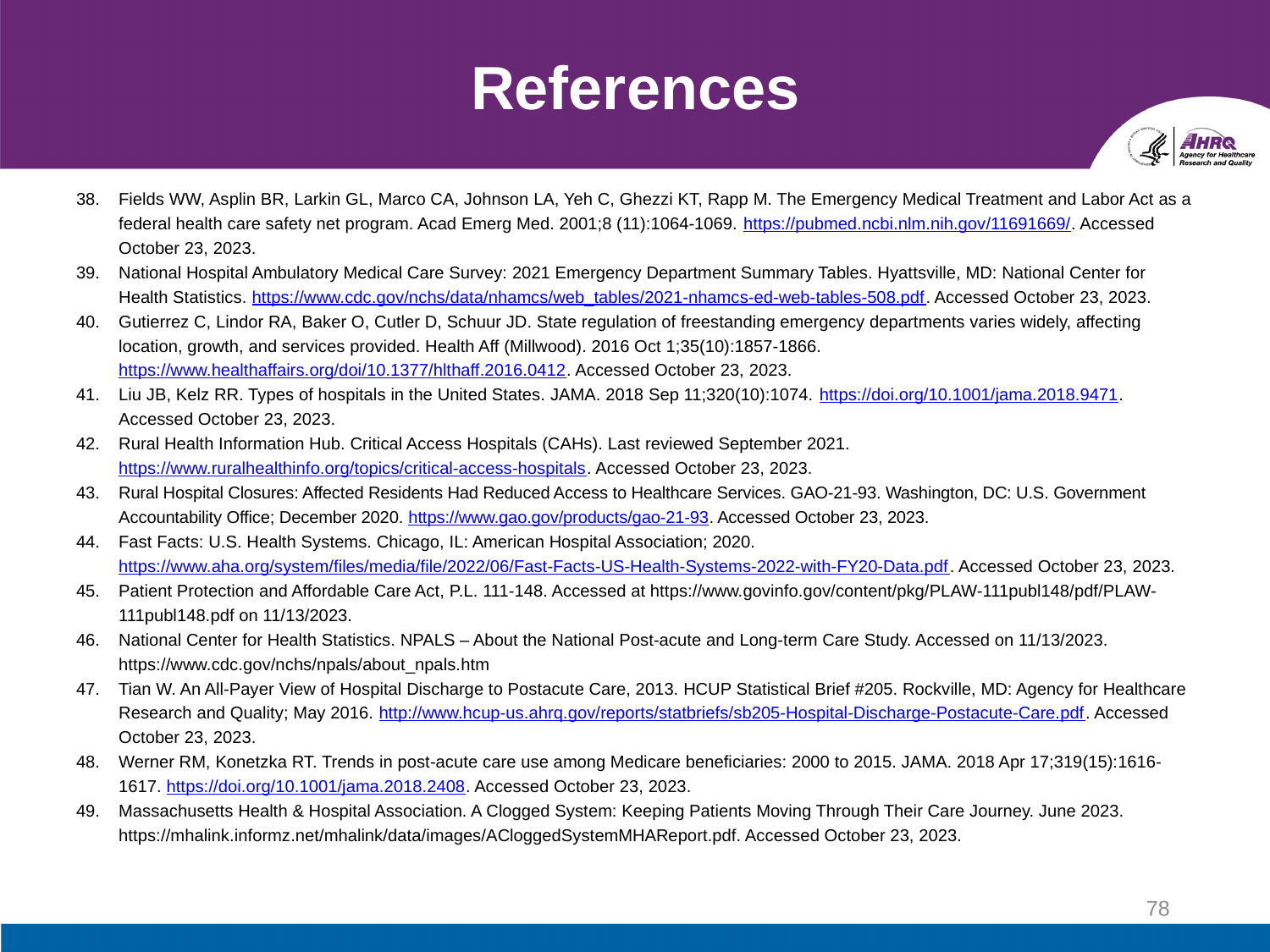

# References
Fields WW, Asplin BR, Larkin GL, Marco CA, Johnson LA, Yeh C, Ghezzi KT, Rapp M. The Emergency Medical Treatment and Labor Act as a federal health care safety net program. Acad Emerg Med. 2001;8 (11):1064-1069. https://pubmed.ncbi.nlm.nih.gov/11691669/. Accessed October 23, 2023.
National Hospital Ambulatory Medical Care Survey: 2021 Emergency Department Summary Tables. Hyattsville, MD: National Center for Health Statistics. https://www.cdc.gov/nchs/data/nhamcs/web_tables/2021-nhamcs-ed-web-tables-508.pdf. Accessed October 23, 2023.
Gutierrez C, Lindor RA, Baker O, Cutler D, Schuur JD. State regulation of freestanding emergency departments varies widely, affecting location, growth, and services provided. Health Aff (Millwood). 2016 Oct 1;35(10):1857-1866. https://www.healthaffairs.org/doi/10.1377/hlthaff.2016.0412. Accessed October 23, 2023.
Liu JB, Kelz RR. Types of hospitals in the United States. JAMA. 2018 Sep 11;320(10):1074. https://doi.org/10.1001/jama.2018.9471. Accessed October 23, 2023.
Rural Health Information Hub. Critical Access Hospitals (CAHs). Last reviewed September 2021. https://www.ruralhealthinfo.org/topics/critical-access-hospitals. Accessed October 23, 2023.
Rural Hospital Closures: Affected Residents Had Reduced Access to Healthcare Services. GAO-21-93. Washington, DC: U.S. Government Accountability Office; December 2020. https://www.gao.gov/products/gao-21-93. Accessed October 23, 2023.
Fast Facts: U.S. Health Systems. Chicago, IL: American Hospital Association; 2020. https://www.aha.org/system/files/media/file/2022/06/Fast-Facts-US-Health-Systems-2022-with-FY20-Data.pdf. Accessed October 23, 2023.
Patient Protection and Affordable Care Act, P.L. 111-148. Accessed at https://www.govinfo.gov/content/pkg/PLAW-111publ148/pdf/PLAW-111publ148.pdf on 11/13/2023.
National Center for Health Statistics. NPALS – About the National Post-acute and Long-term Care Study. Accessed on 11/13/2023. https://www.cdc.gov/nchs/npals/about_npals.htm
Tian W. An All-Payer View of Hospital Discharge to Postacute Care, 2013. HCUP Statistical Brief #205. Rockville, MD: Agency for Healthcare Research and Quality; May 2016. http://www.hcup-us.ahrq.gov/reports/statbriefs/sb205-Hospital-Discharge-Postacute-Care.pdf. Accessed October 23, 2023.
Werner RM, Konetzka RT. Trends in post-acute care use among Medicare beneficiaries: 2000 to 2015. JAMA. 2018 Apr 17;319(15):1616-1617. https://doi.org/10.1001/jama.2018.2408. Accessed October 23, 2023.
Massachusetts Health & Hospital Association. A Clogged System: Keeping Patients Moving Through Their Care Journey. June 2023. https://mhalink.informz.net/mhalink/data/images/ACloggedSystemMHAReport.pdf. Accessed October 23, 2023.

78